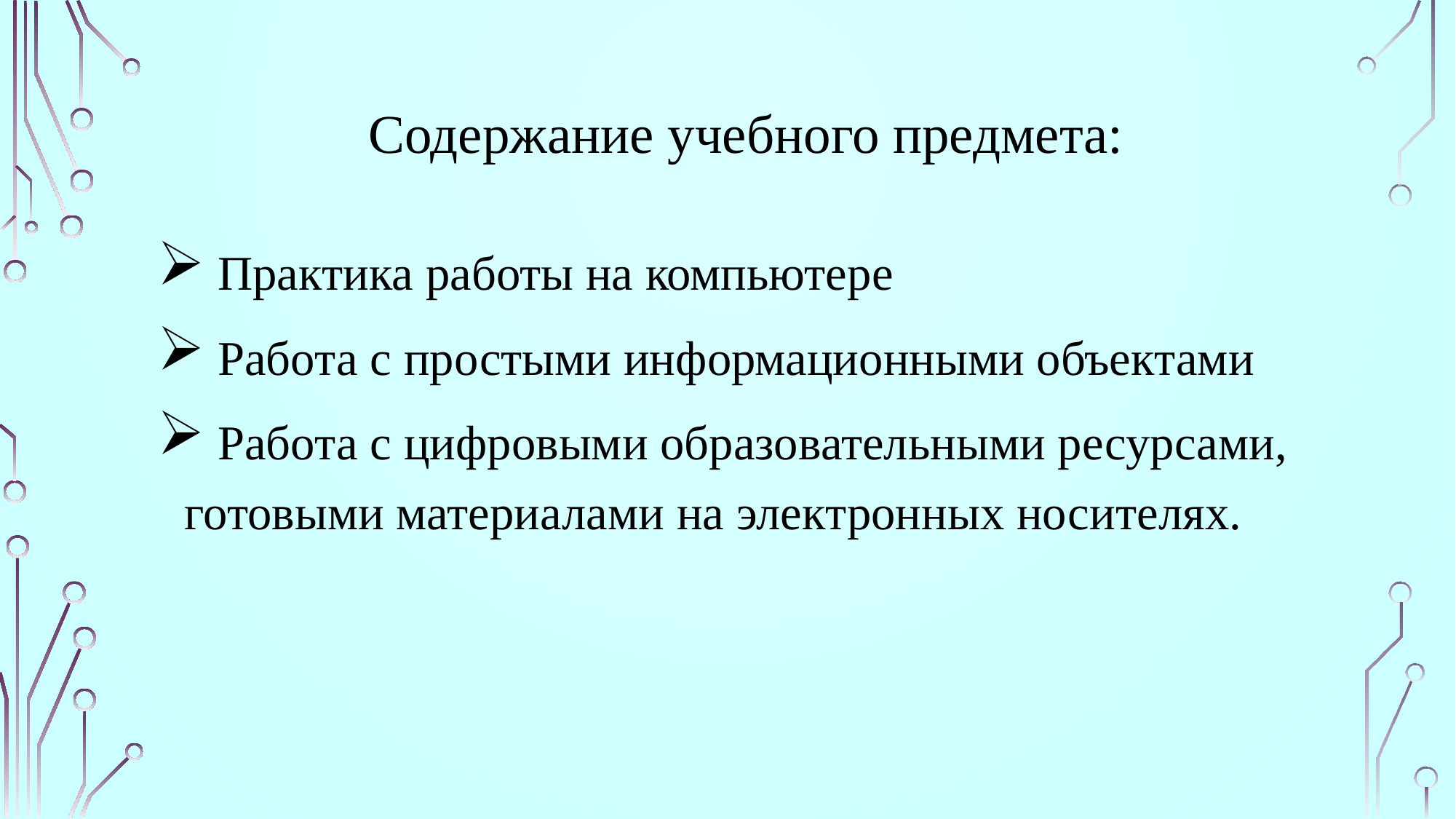

# Содержание учебного предмета:
 Практика работы на компьютере
 Работа с простыми информационными объектами
 Работа с цифровыми образовательными ресурсами, готовыми материалами на электронных носителях.